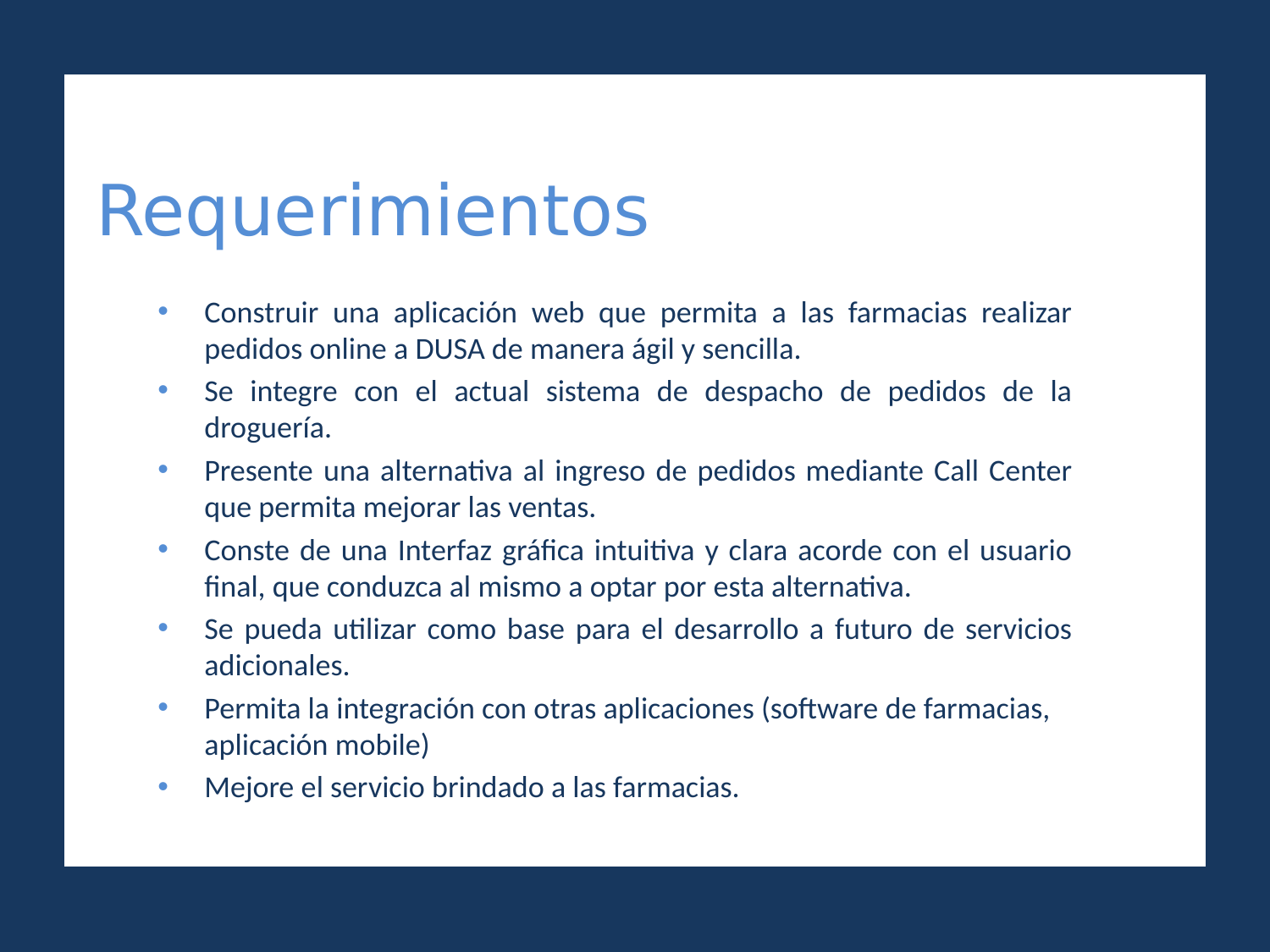

# Requerimientos
Construir una aplicación web que permita a las farmacias realizar pedidos online a DUSA de manera ágil y sencilla.
Se integre con el actual sistema de despacho de pedidos de la droguería.
Presente una alternativa al ingreso de pedidos mediante Call Center que permita mejorar las ventas.
Conste de una Interfaz gráfica intuitiva y clara acorde con el usuario final, que conduzca al mismo a optar por esta alternativa.
Se pueda utilizar como base para el desarrollo a futuro de servicios adicionales.
Permita la integración con otras aplicaciones (software de farmacias, aplicación mobile)
Mejore el servicio brindado a las farmacias.